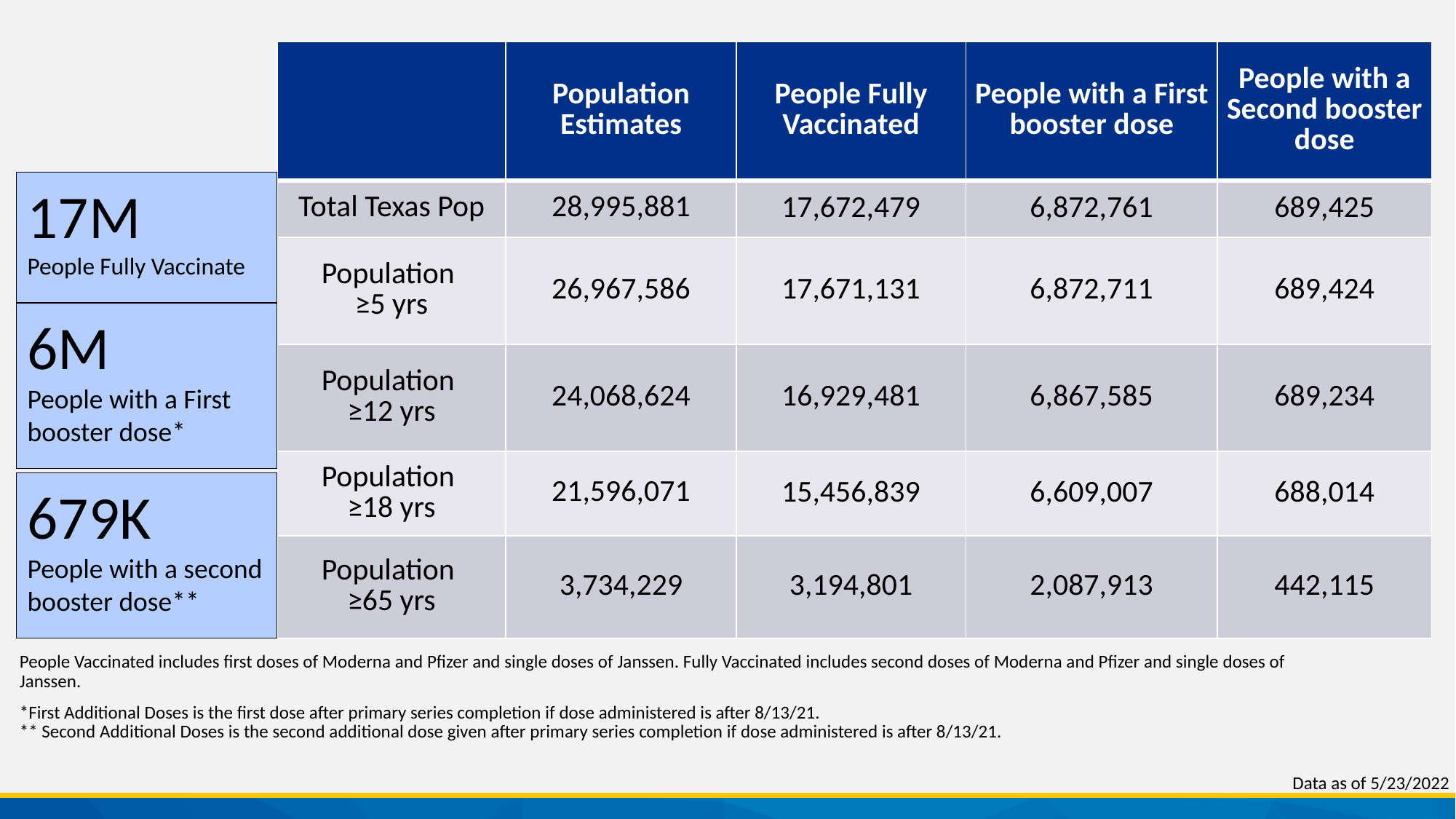

|  | Population Estimates | People Fully Vaccinated | People with a First booster dose | People with a Second booster dose |
| --- | --- | --- | --- | --- |
| Total Texas Pop | 28,995,881 | 17,672,479 | 6,872,761 | 689,425 |
| Population ≥5 yrs | 26,967,586 | 17,671,131 | 6,872,711 | 689,424 |
| Population ≥12 yrs | 24,068,624 | 16,929,481 | 6,867,585 | 689,234 |
| Population ≥18 yrs | 21,596,071 | 15,456,839 | 6,609,007 | 688,014 |
| Population ≥65 yrs | 3,734,229 | 3,194,801 | 2,087,913 | 442,115 |
17M
People Fully Vaccinate
6M
People with a First booster dose*
679K
People with a second booster dose**
People Vaccinated includes first doses of Moderna and Pfizer and single doses of Janssen. Fully Vaccinated includes second doses of Moderna and Pfizer and single doses of Janssen.
*First Additional Doses is the first dose after primary series completion if dose administered is after 8/13/21.
** Second Additional Doses is the second additional dose given after primary series completion if dose administered is after 8/13/21.
Data as of 5/23/2022